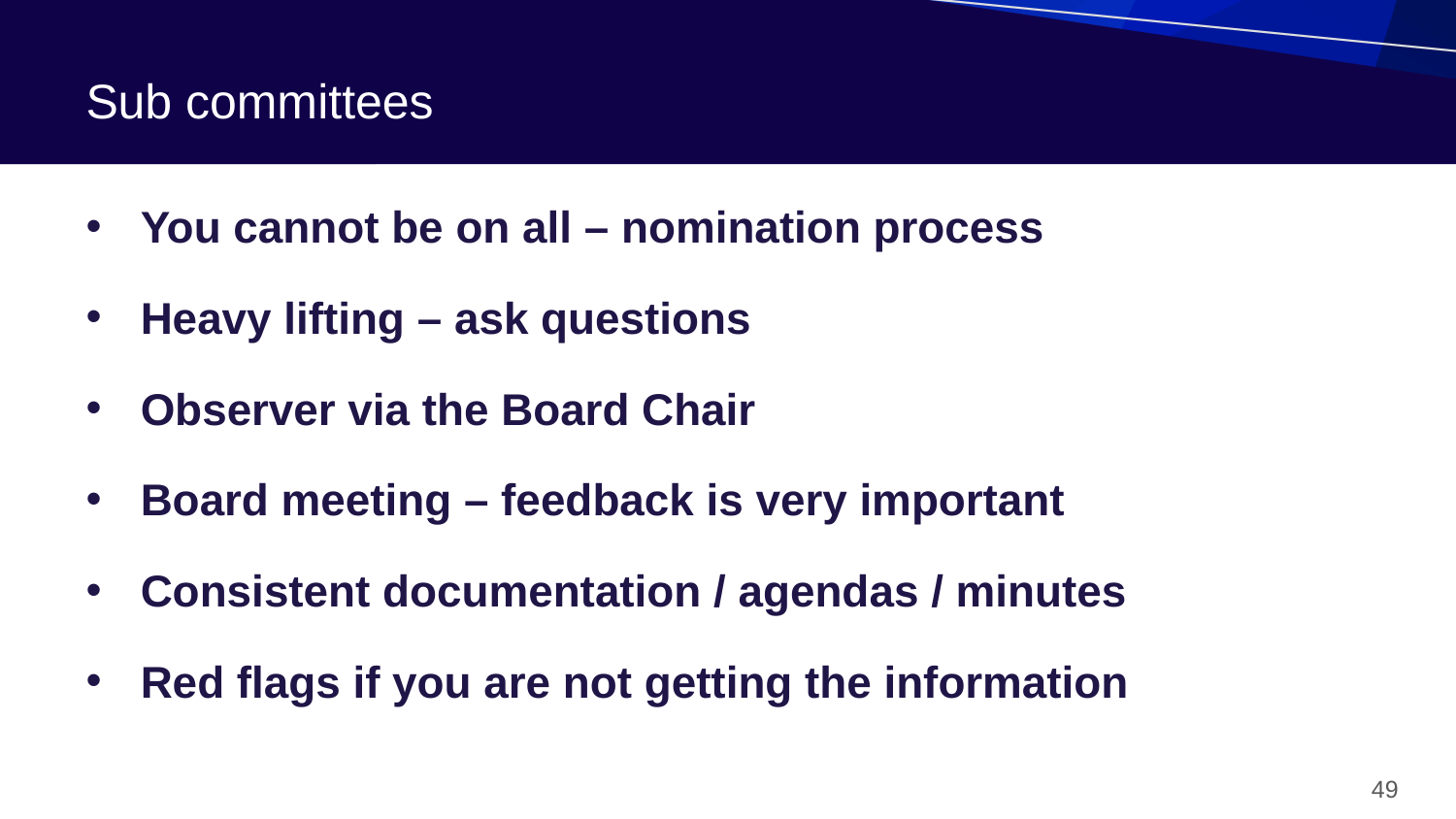

# Sub committees
You cannot be on all – nomination process
Heavy lifting – ask questions
Observer via the Board Chair
Board meeting – feedback is very important
Consistent documentation / agendas / minutes
Red flags if you are not getting the information
49